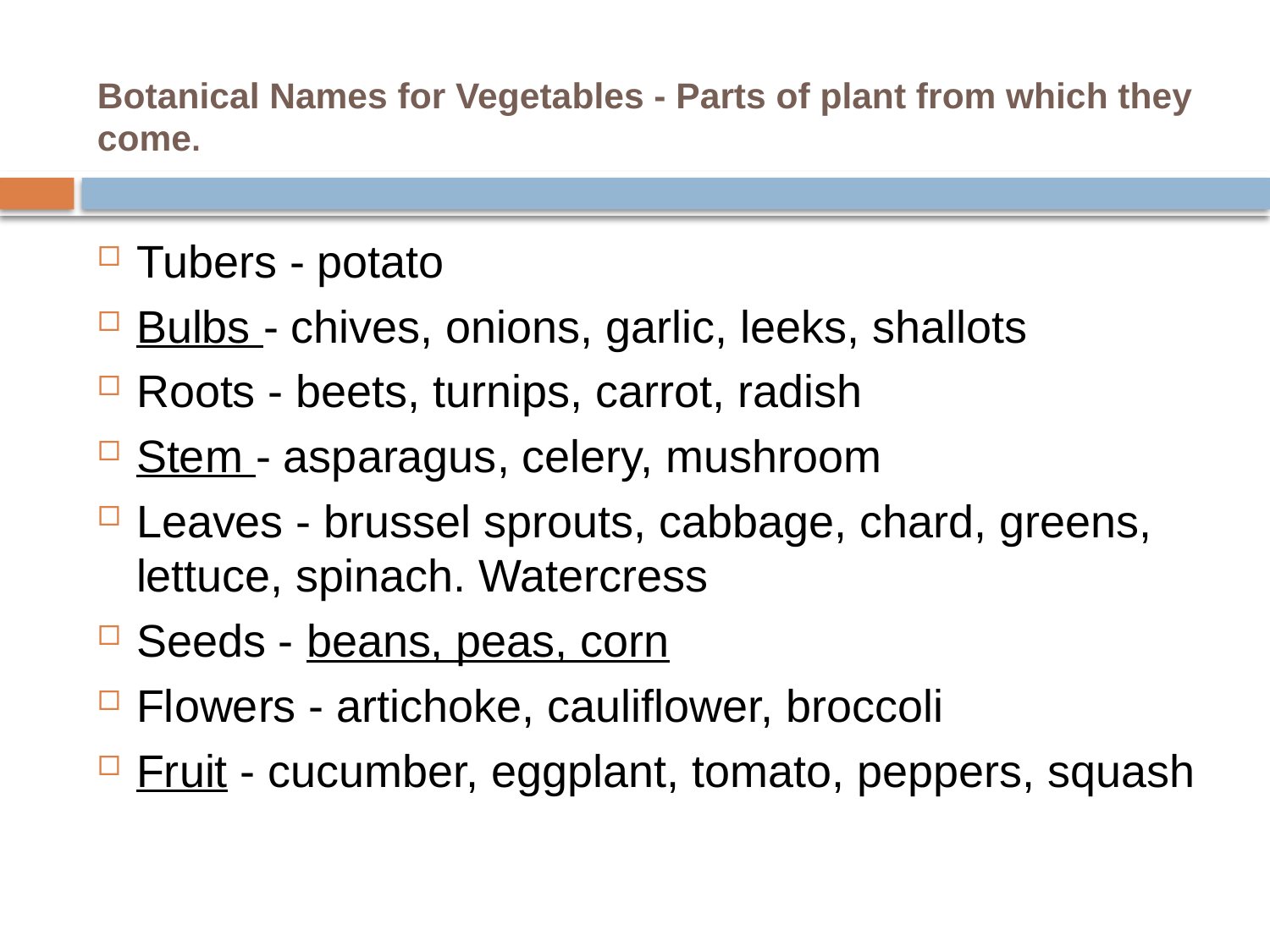

# Botanical Names for Vegetables - Parts of plant from which they come.
Tubers - potato
Bulbs - chives, onions, garlic, leeks, shallots
Roots - beets, turnips, carrot, radish
Stem - asparagus, celery, mushroom
Leaves - brussel sprouts, cabbage, chard, greens, lettuce, spinach. Watercress
Seeds - beans, peas, corn
Flowers - artichoke, cauliflower, broccoli
Fruit - cucumber, eggplant, tomato, peppers, squash